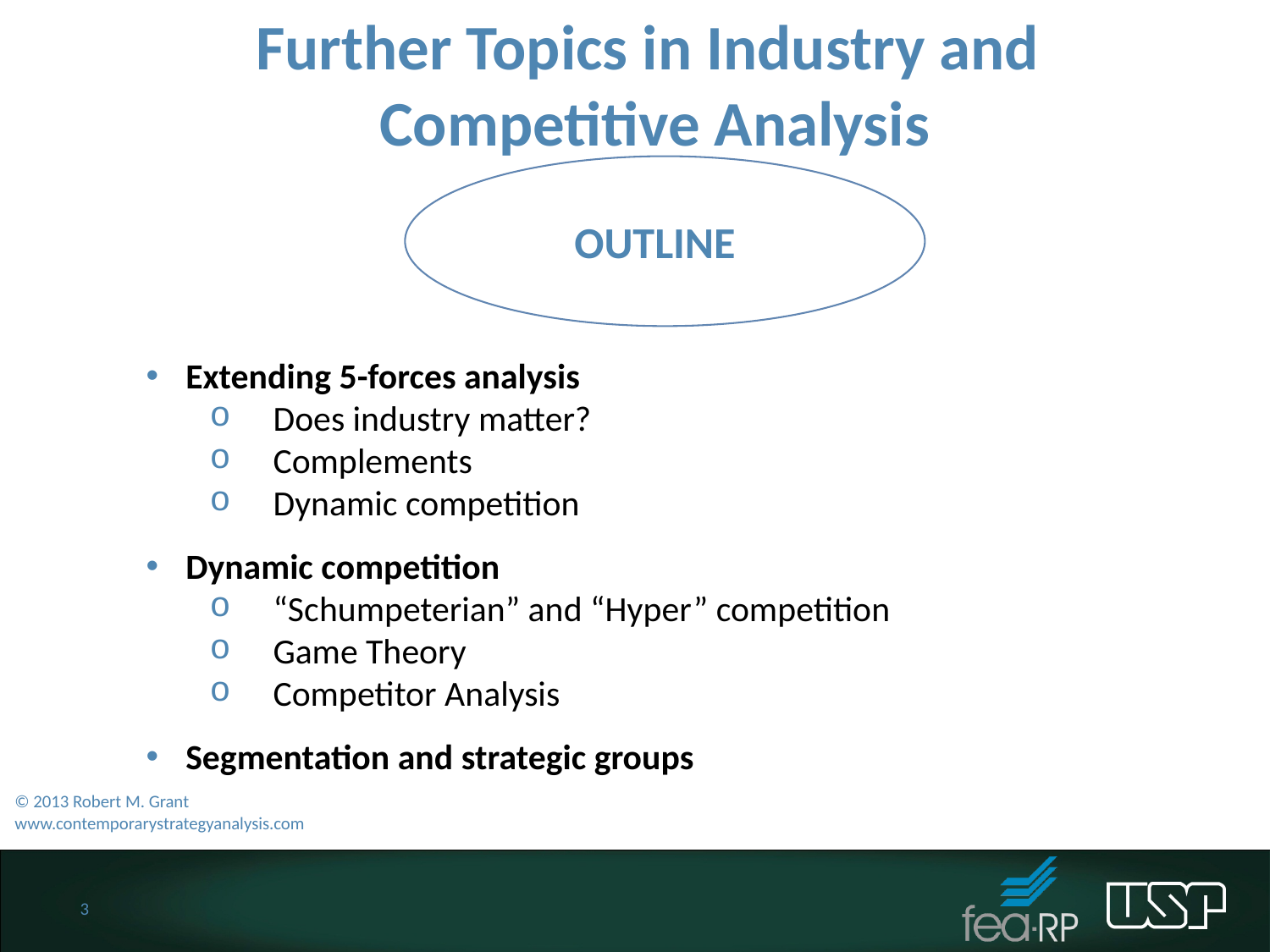

Further Topics in Industry and
Competitive Analysis

OUTLINE
Extending 5-forces analysis
Does industry matter?
Complements
Dynamic competition
Dynamic competition
“Schumpeterian” and “Hyper” competition
Game Theory
Competitor Analysis
Segmentation and strategic groups
© 2013 Robert M. Grant
www.contemporarystrategyanalysis.com
3